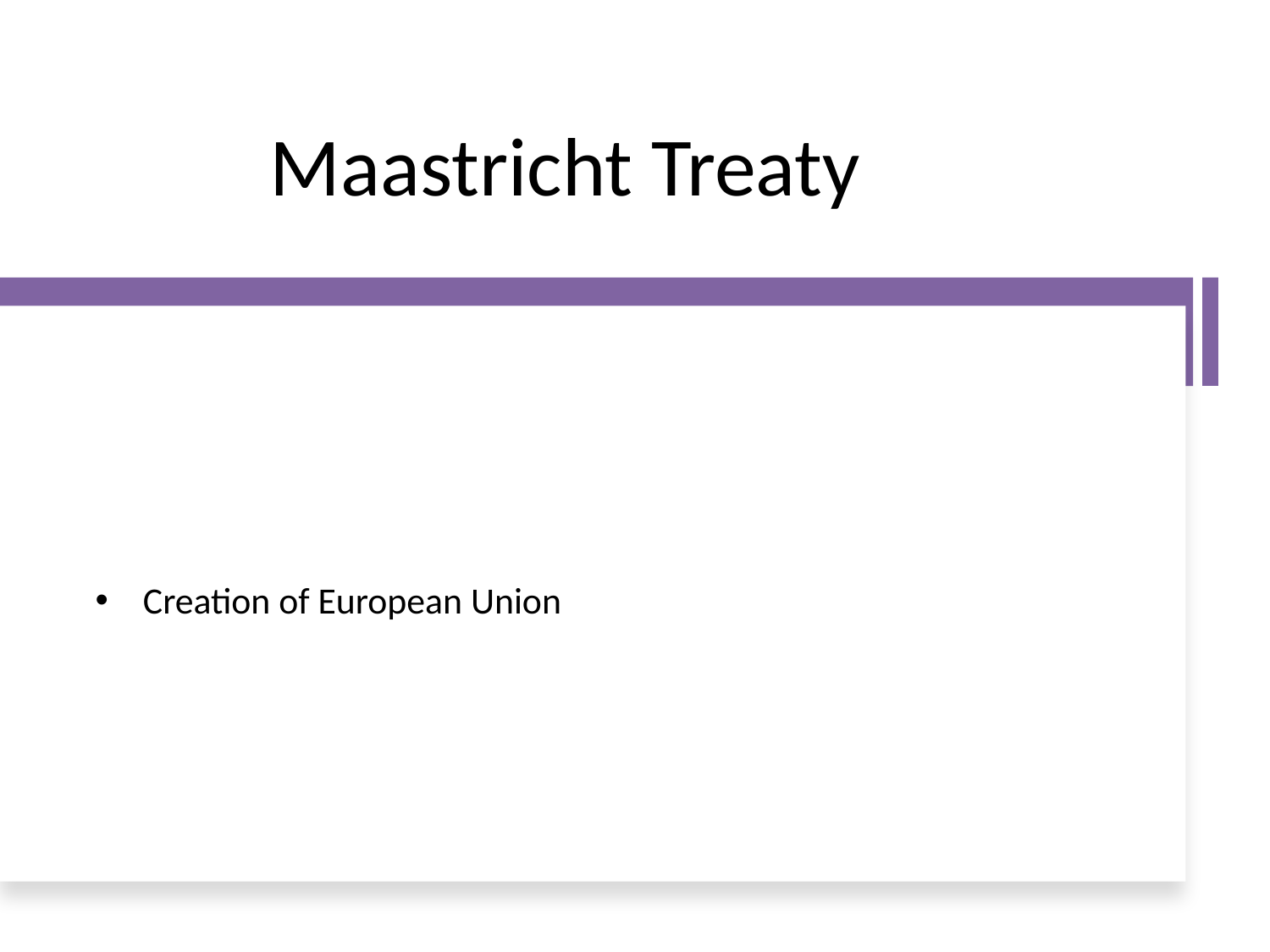

# Maastricht Treaty

Creation of European Union